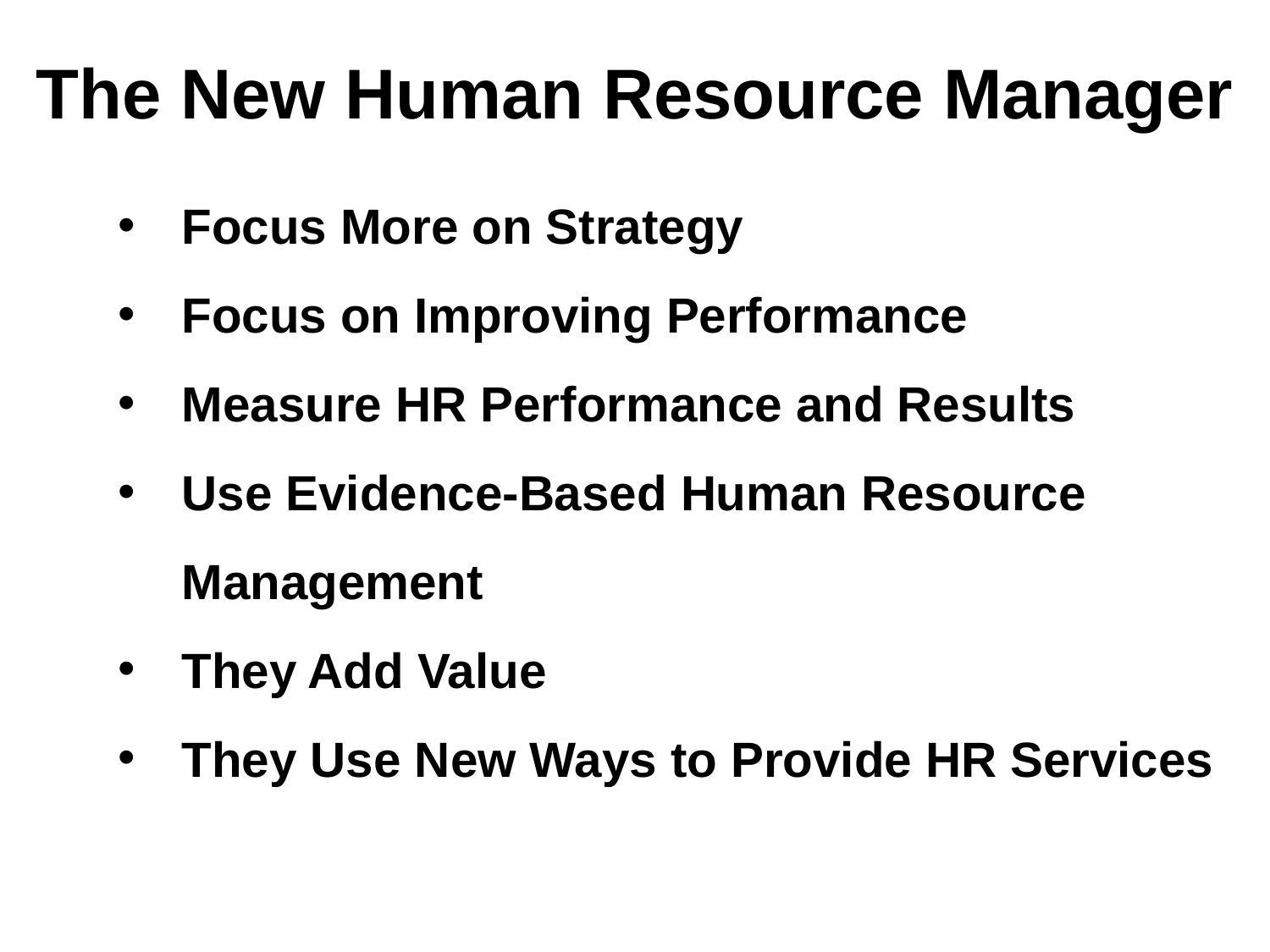

The New Human Resource Manager

Focus More on Strategy
Focus on Improving Performance
Measure HR Performance and Results
Use Evidence-Based Human Resource   Management
They Add Value
They Use New Ways to Provide HR Services